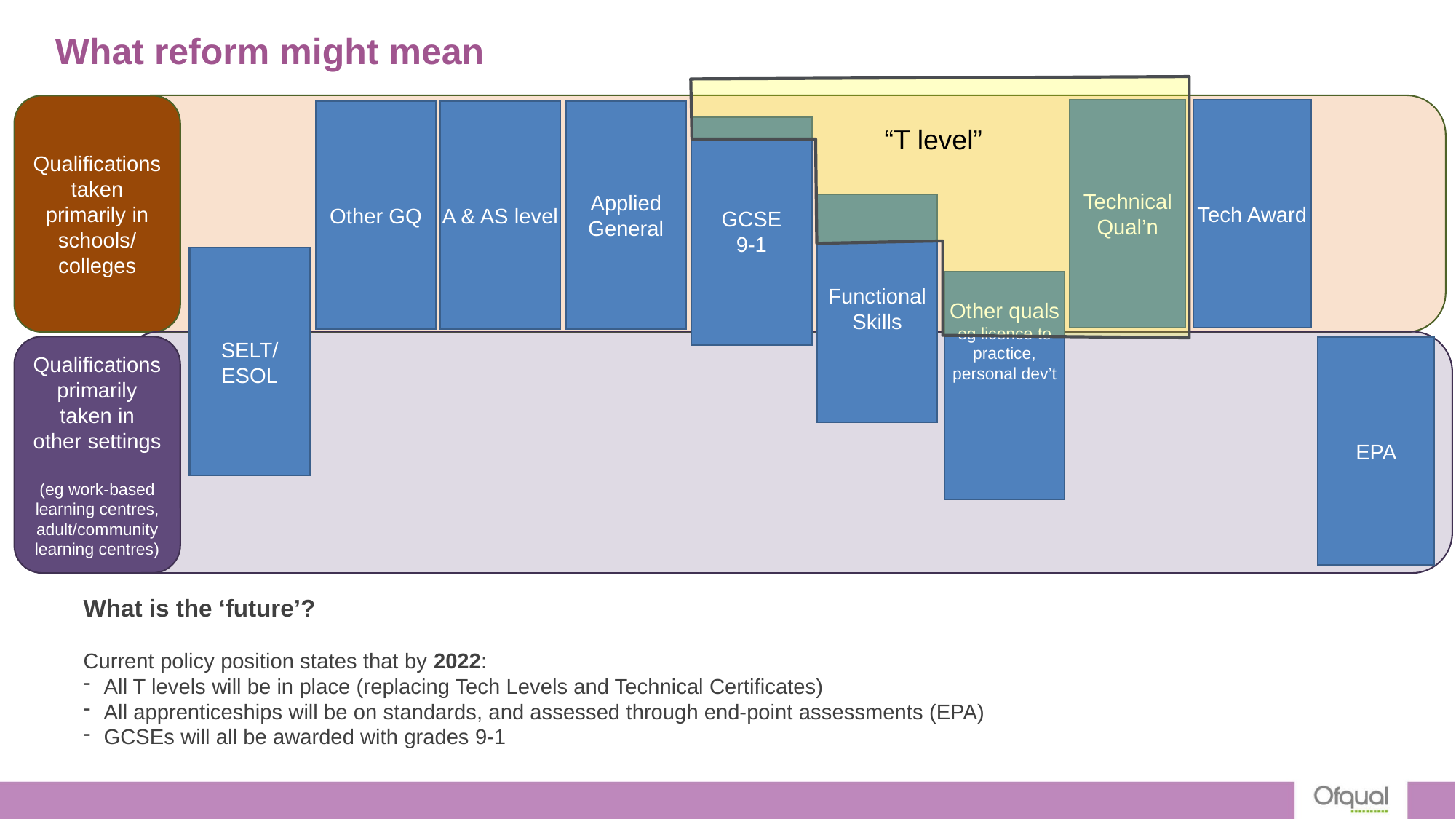

What reform might mean

Qualifications taken primarily in schools/
colleges
Technical Qual’n
Tech Award
Other GQ
A & AS level
Applied General
GCSE
9-1
“T level”
Functional Skills
SELT/
ESOL
Other quals
eg licence to practice, personal dev’t

Qualifications primarily taken in other settings
(eg work-based learning centres, adult/community learning centres)
EPA
What is the ‘future’?

Current policy position states that by 2022:
All T levels will be in place (replacing Tech Levels and Technical Certificates)
All apprenticeships will be on standards, and assessed through end-point assessments (EPA)
GCSEs will all be awarded with grades 9-1